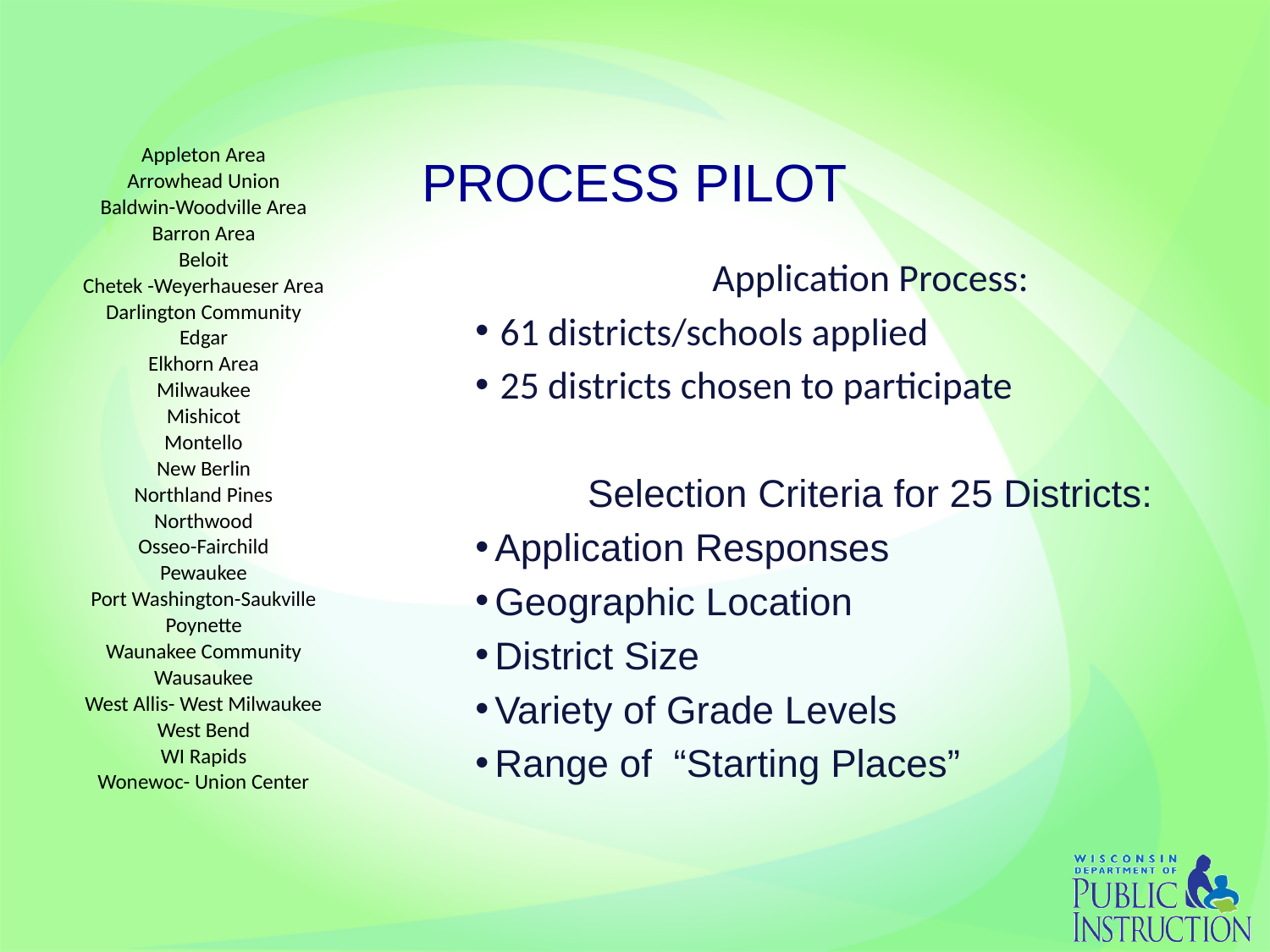

PROCESS PILOT
| Appleton Area |
| --- |
| Arrowhead Union |
| Baldwin-Woodville Area |
| Barron Area |
| Beloit |
| Chetek -Weyerhaueser Area |
| Darlington Community |
| Edgar |
| Elkhorn Area |
| Milwaukee |
| Mishicot |
| Montello |
| New Berlin |
| Northland Pines |
| Northwood |
| Osseo-Fairchild |
| Pewaukee |
| Port Washington-Saukville |
| Poynette |
| Waunakee Community |
| Wausaukee |
| West Allis- West Milwaukee |
| West Bend |
| WI Rapids |
| Wonewoc- Union Center |
Application Process:
61 districts/schools applied
25 districts chosen to participate

Selection Criteria for 25 Districts:
 Application Responses
 Geographic Location
 District Size
 Variety of Grade Levels
 Range of  “Starting Places”